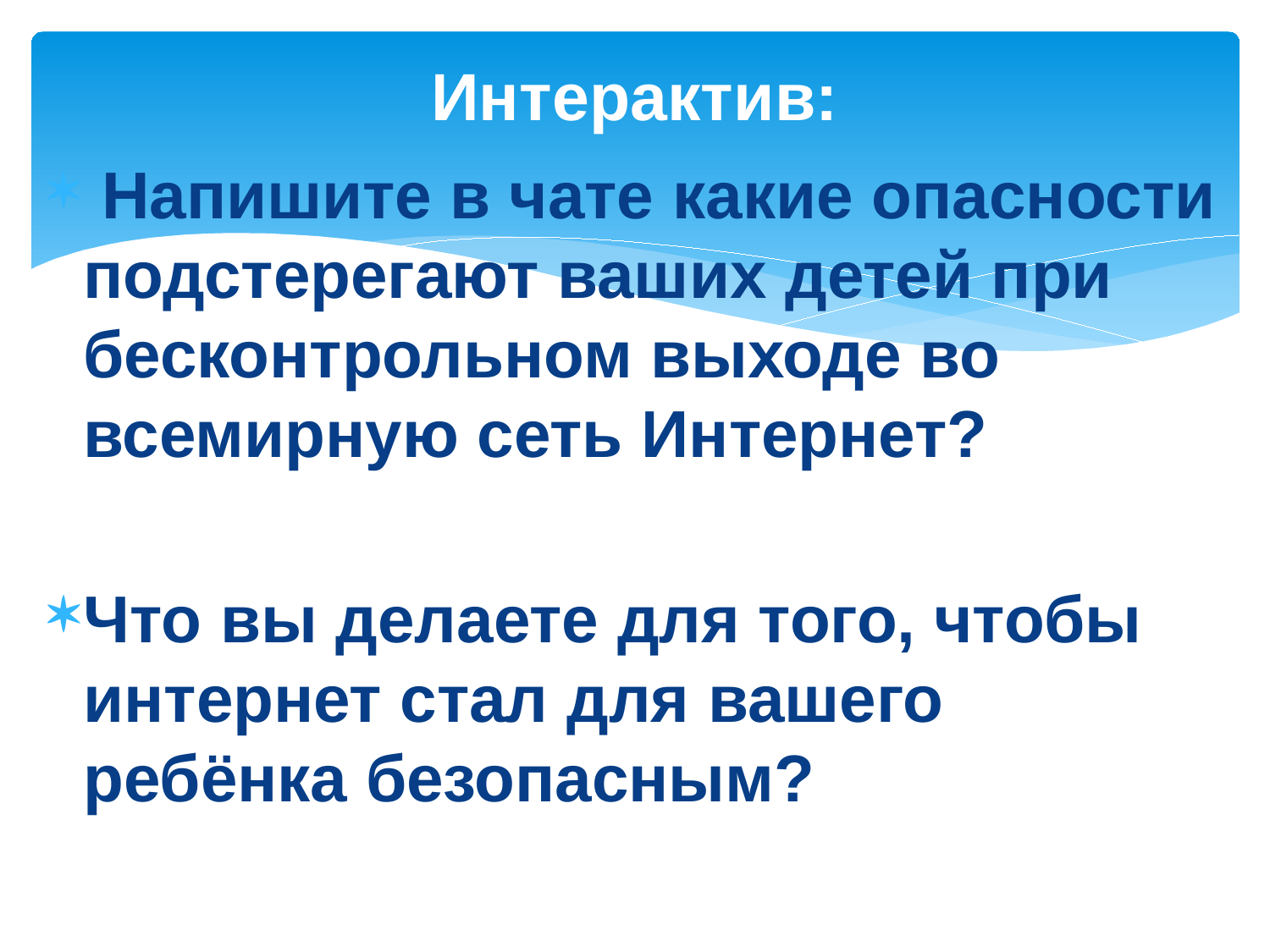

# Интерактив:
 Напишите в чате какие опасности подстерегают ваших детей при бесконтрольном выходе во всемирную сеть Интернет?

Что вы делаете для того, чтобы интернет стал для вашего ребёнка безопасным?